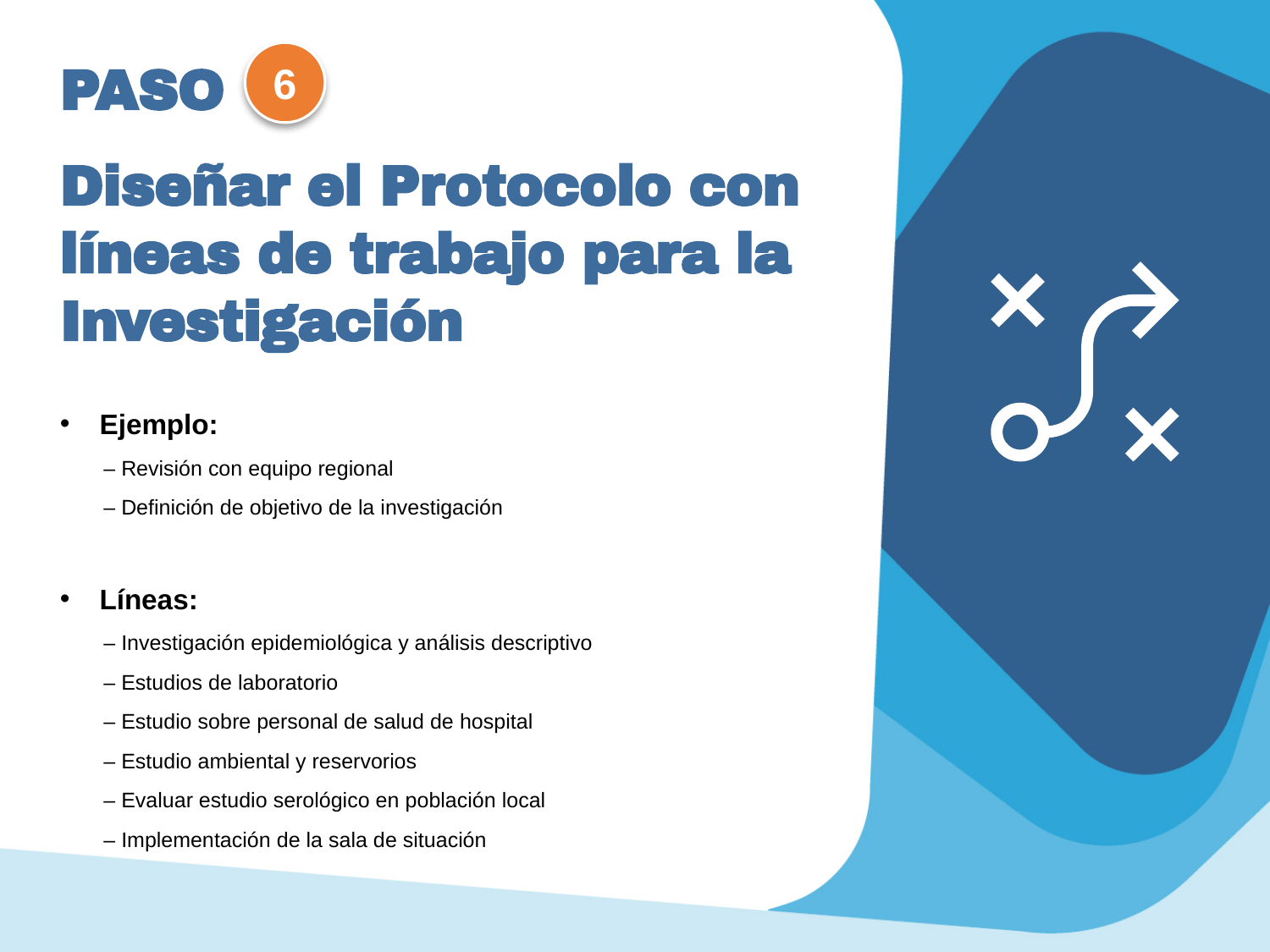

6
PASO
Diseñar el Protocolo con líneas de trabajo para la Investigación

Ejemplo:
– Revisión con equipo regional
– Definición de objetivo de la investigación

Líneas:
– Investigación epidemiológica y análisis descriptivo
– Estudios de laboratorio
– Estudio sobre personal de salud de hospital
– Estudio ambiental y reservorios
– Evaluar estudio serológico en población local
– Implementación de la sala de situación